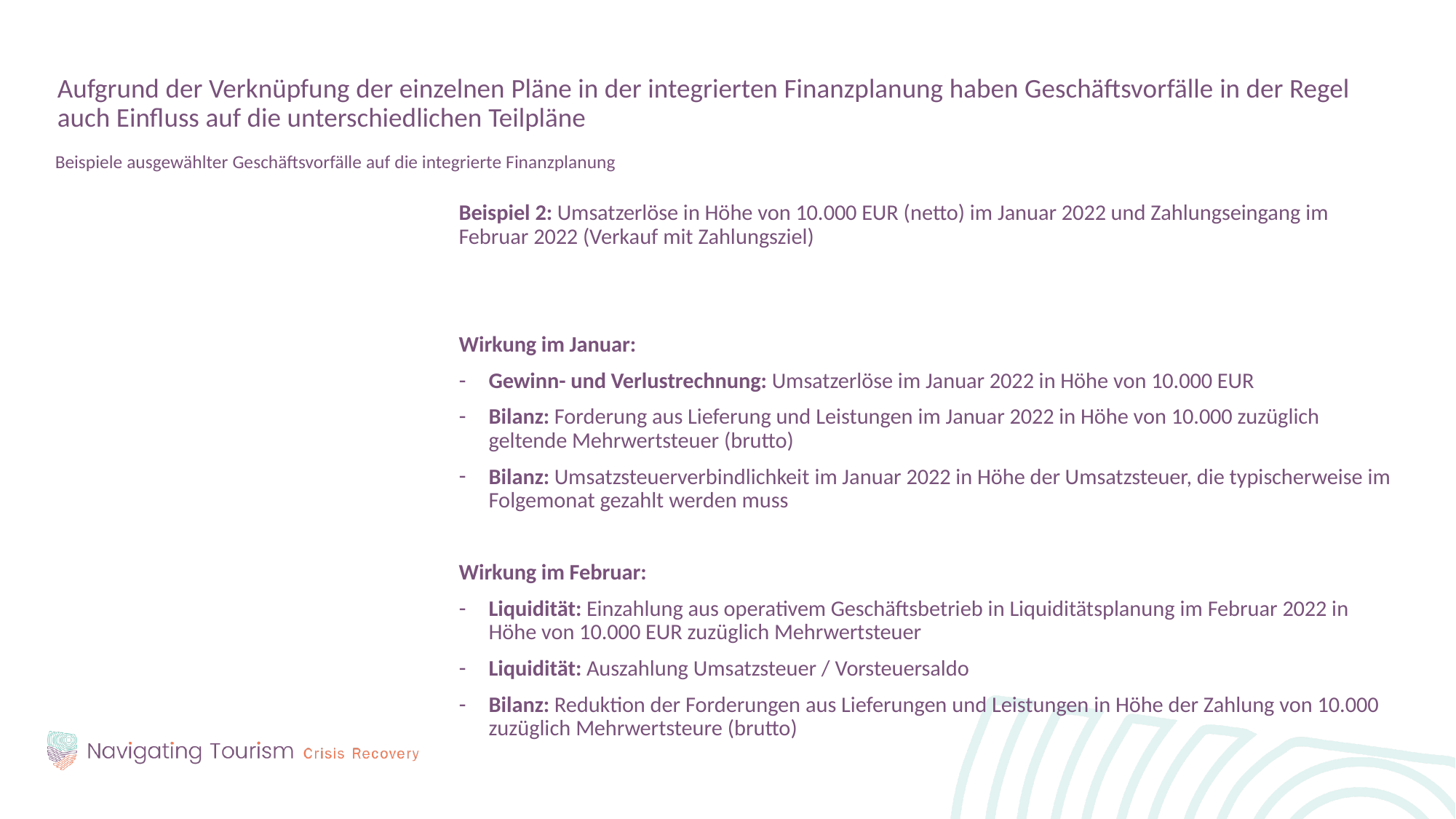

Aufgrund der Verknüpfung der einzelnen Pläne in der integrierten Finanzplanung haben Geschäftsvorfälle in der Regel auch Einfluss auf die unterschiedlichen Teilpläne

Beispiele ausgewählter Geschäftsvorfälle auf die integrierte Finanzplanung

Beispiel 2: Umsatzerlöse in Höhe von 10.000 EUR (netto) im Januar 2022 und Zahlungseingang im Februar 2022 (Verkauf mit Zahlungsziel)

Wirkung im Januar:
Gewinn- und Verlustrechnung: Umsatzerlöse im Januar 2022 in Höhe von 10.000 EUR
Bilanz: Forderung aus Lieferung und Leistungen im Januar 2022 in Höhe von 10.000 zuzüglich geltende Mehrwertsteuer (brutto)
Bilanz: Umsatzsteuerverbindlichkeit im Januar 2022 in Höhe der Umsatzsteuer, die typischerweise im Folgemonat gezahlt werden muss

Wirkung im Februar:
Liquidität: Einzahlung aus operativem Geschäftsbetrieb in Liquiditätsplanung im Februar 2022 in Höhe von 10.000 EUR zuzüglich Mehrwertsteuer
Liquidität: Auszahlung Umsatzsteuer / Vorsteuersaldo
Bilanz: Reduktion der Forderungen aus Lieferungen und Leistungen in Höhe der Zahlung von 10.000 zuzüglich Mehrwertsteure (brutto)